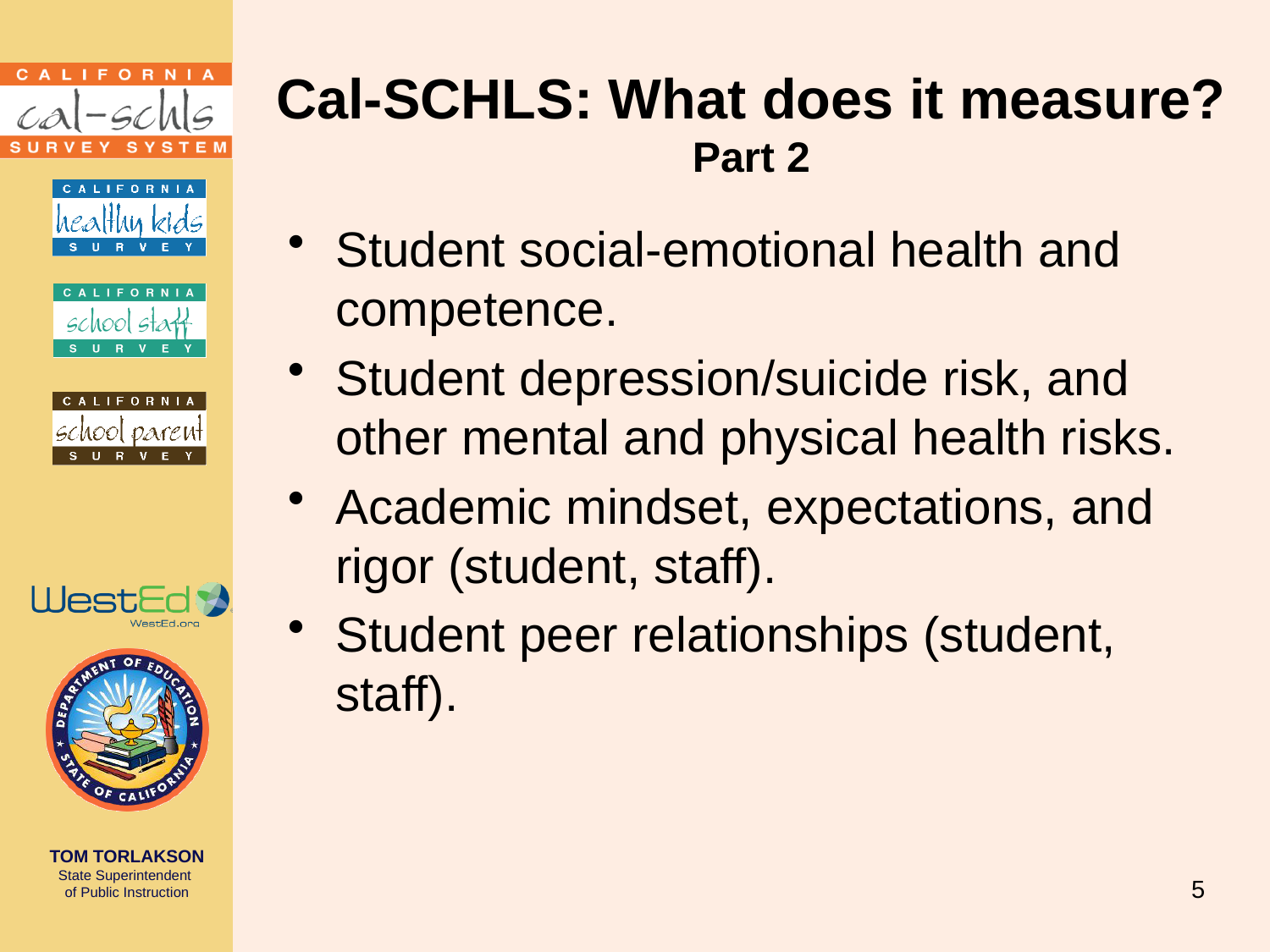

# Cal-SCHLS: What does it measure? Part 2
Student social-emotional health and competence.
Student depression/suicide risk, and other mental and physical health risks.
Academic mindset, expectations, and rigor (student, staff).
Student peer relationships (student, staff).

5